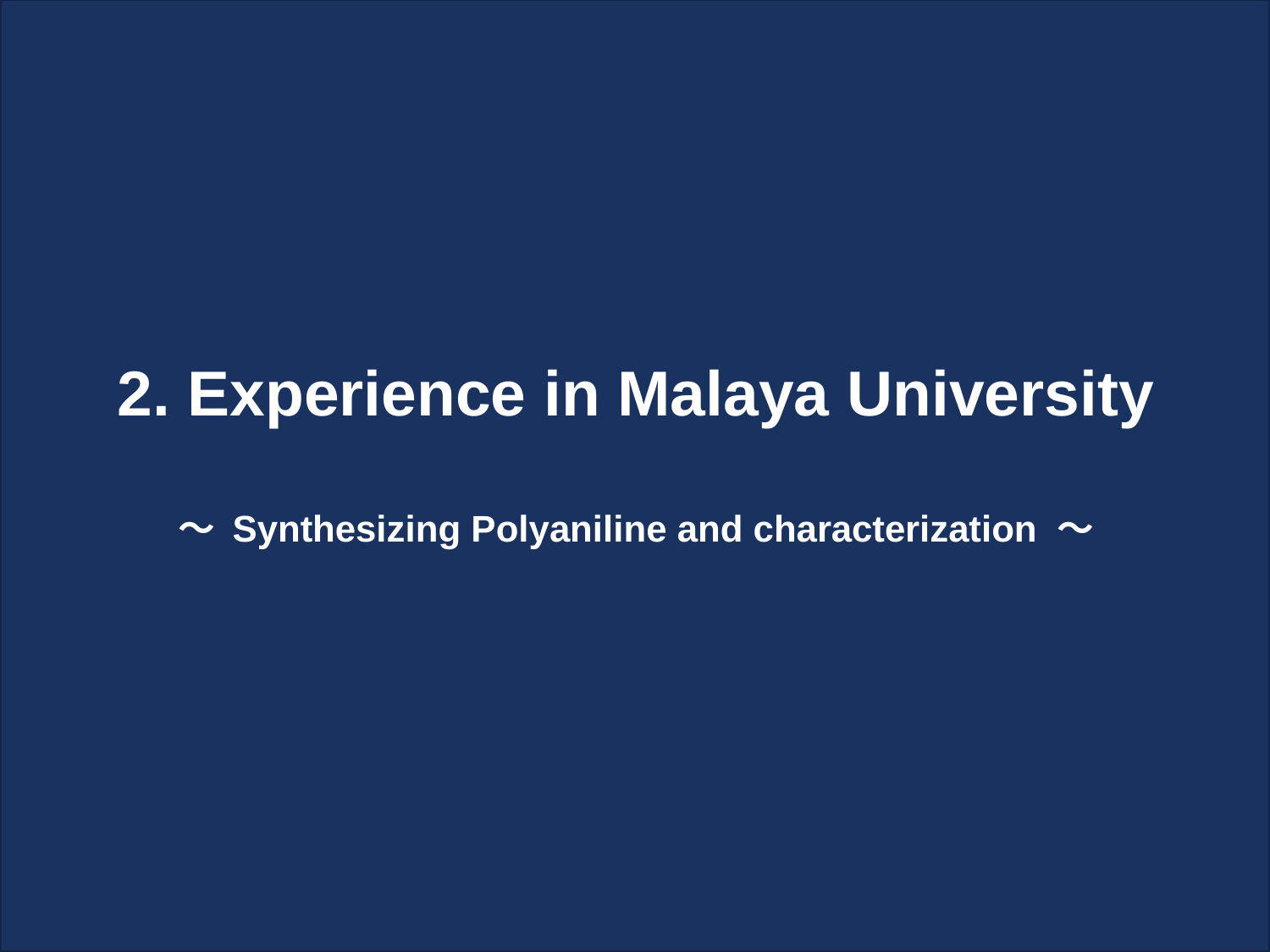

2. Experience in Malaya University
～ Synthesizing Polyaniline and characterization ～